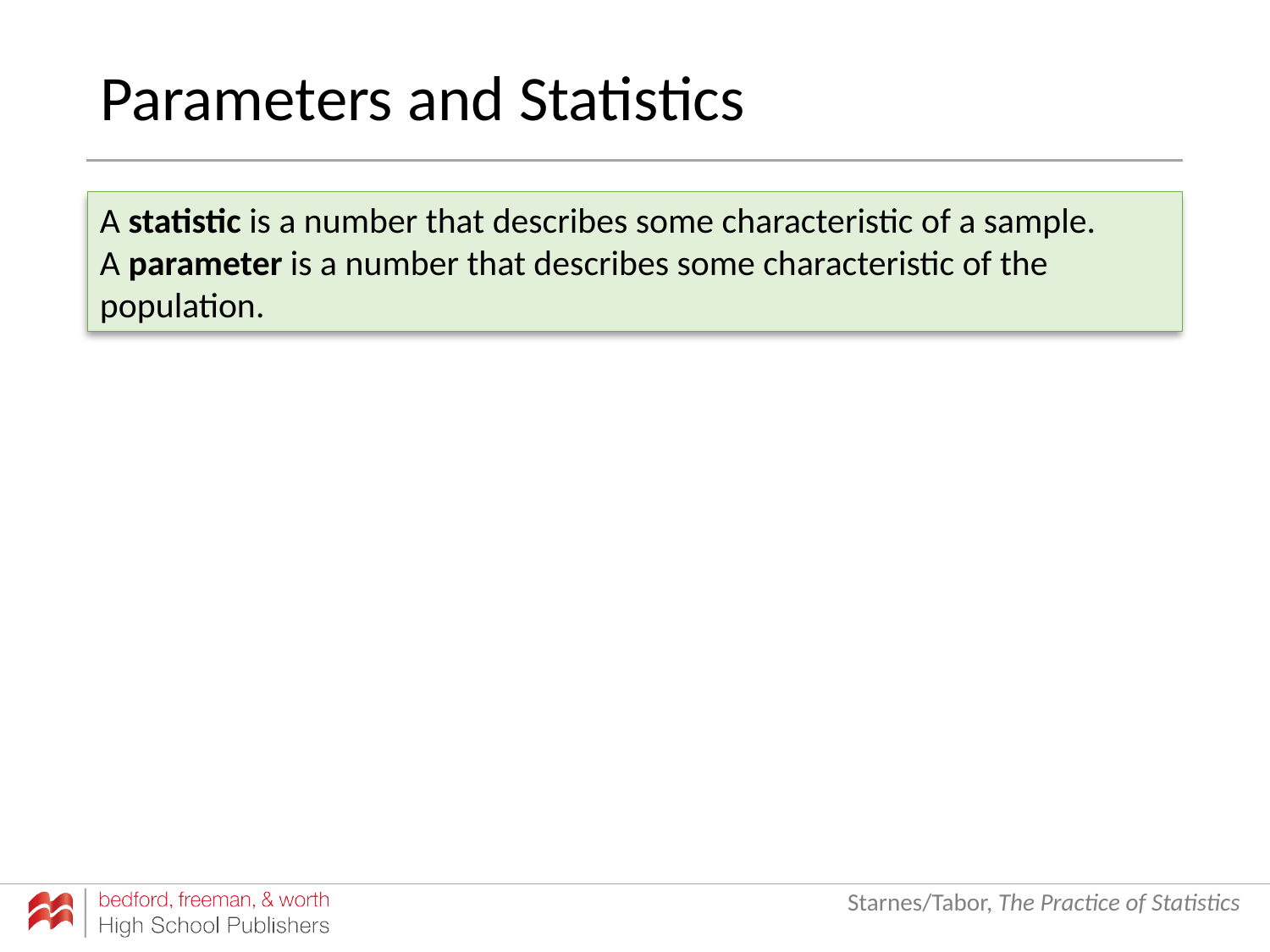

# Parameters and Statistics
A statistic is a number that describes some characteristic of a sample.
A parameter is a number that describes some characteristic of the population.